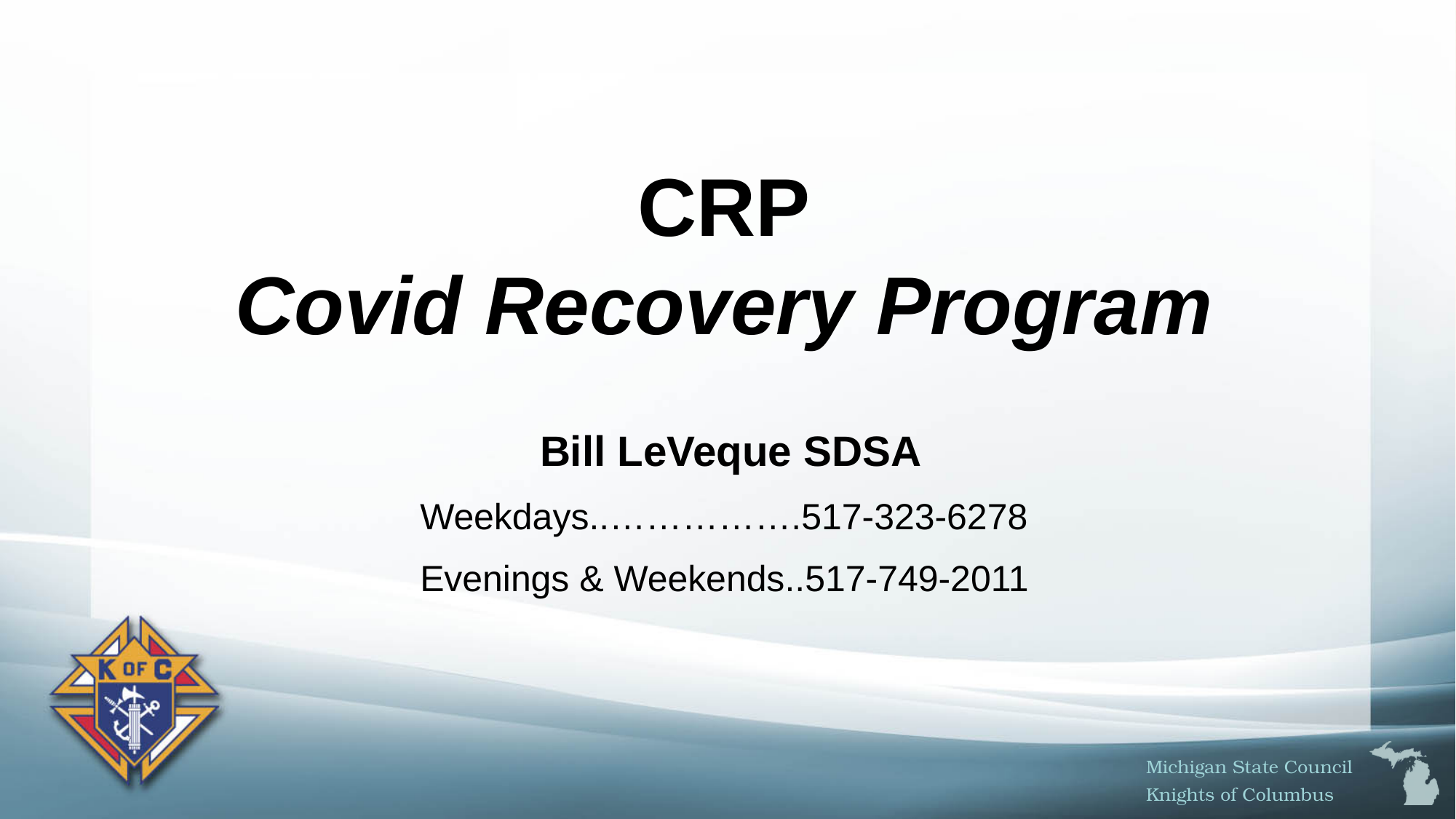

CRP
Covid Recovery Program
Bill LeVeque SDSA
Weekdays..…………….517-323-6278
Evenings & Weekends..517-749-2011